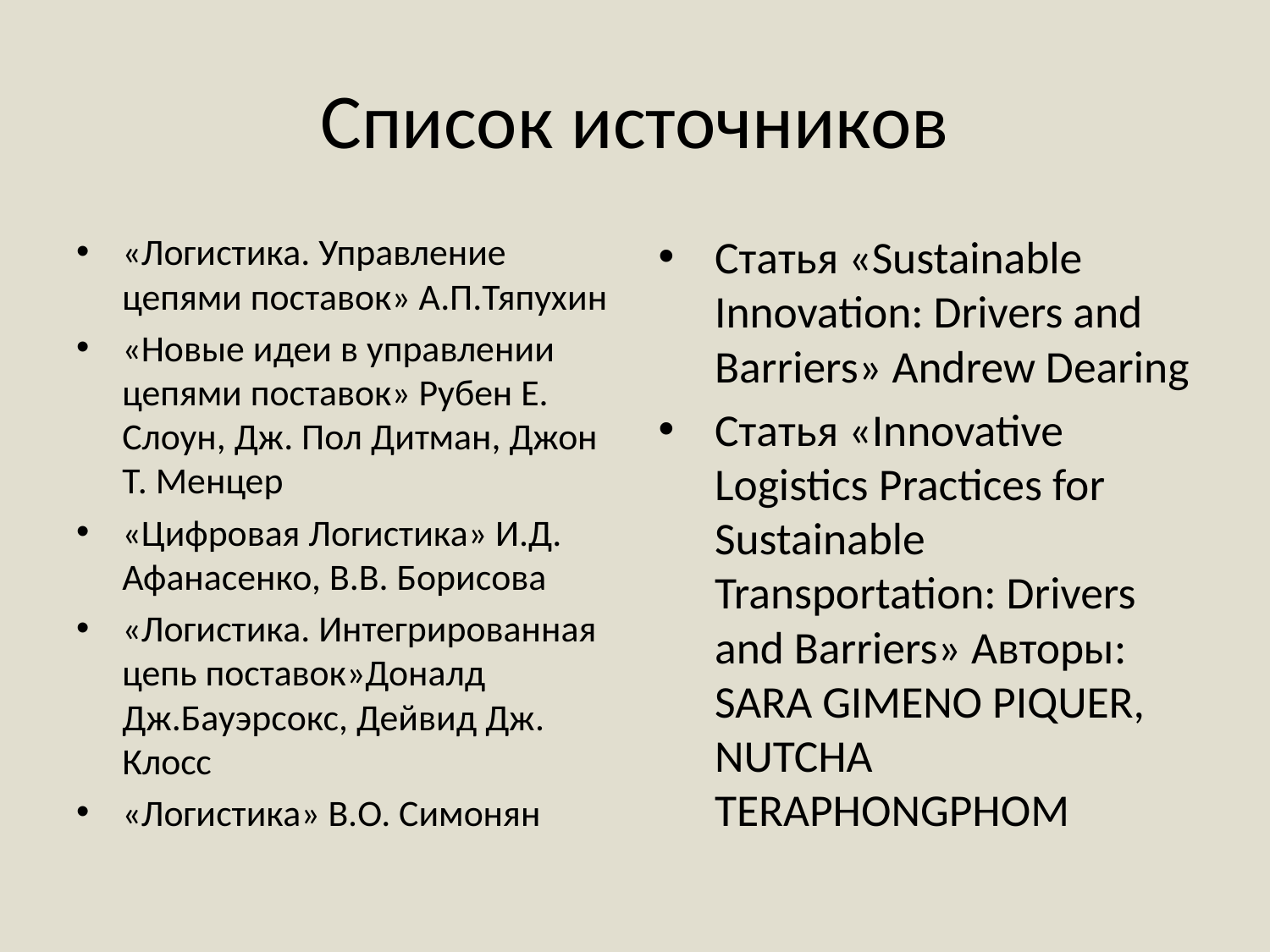

# Список источников
«Логистика. Управление цепями поставок» А.П.Тяпухин
«Новые идеи в управлении цепями поставок» Рубен Е. Слоун, Дж. Пол Дитман, Джон Т. Менцер
«Цифровая Логистика» И.Д. Афанасенко, В.В. Борисова
«Логистика. Интегрированная цепь поставок»Доналд Дж.Бауэрсокс, Дейвид Дж. Клосс
«Логистика» В.О. Симонян

Статья «Sustainable Innovation: Drivers and Barriers» Andrew Dearing
Статья «Innovative Logistics Practices for Sustainable Transportation: Drivers and Barriers» Авторы: SARA GIMENO PIQUER, NUTCHA TERAPHONGPHOM